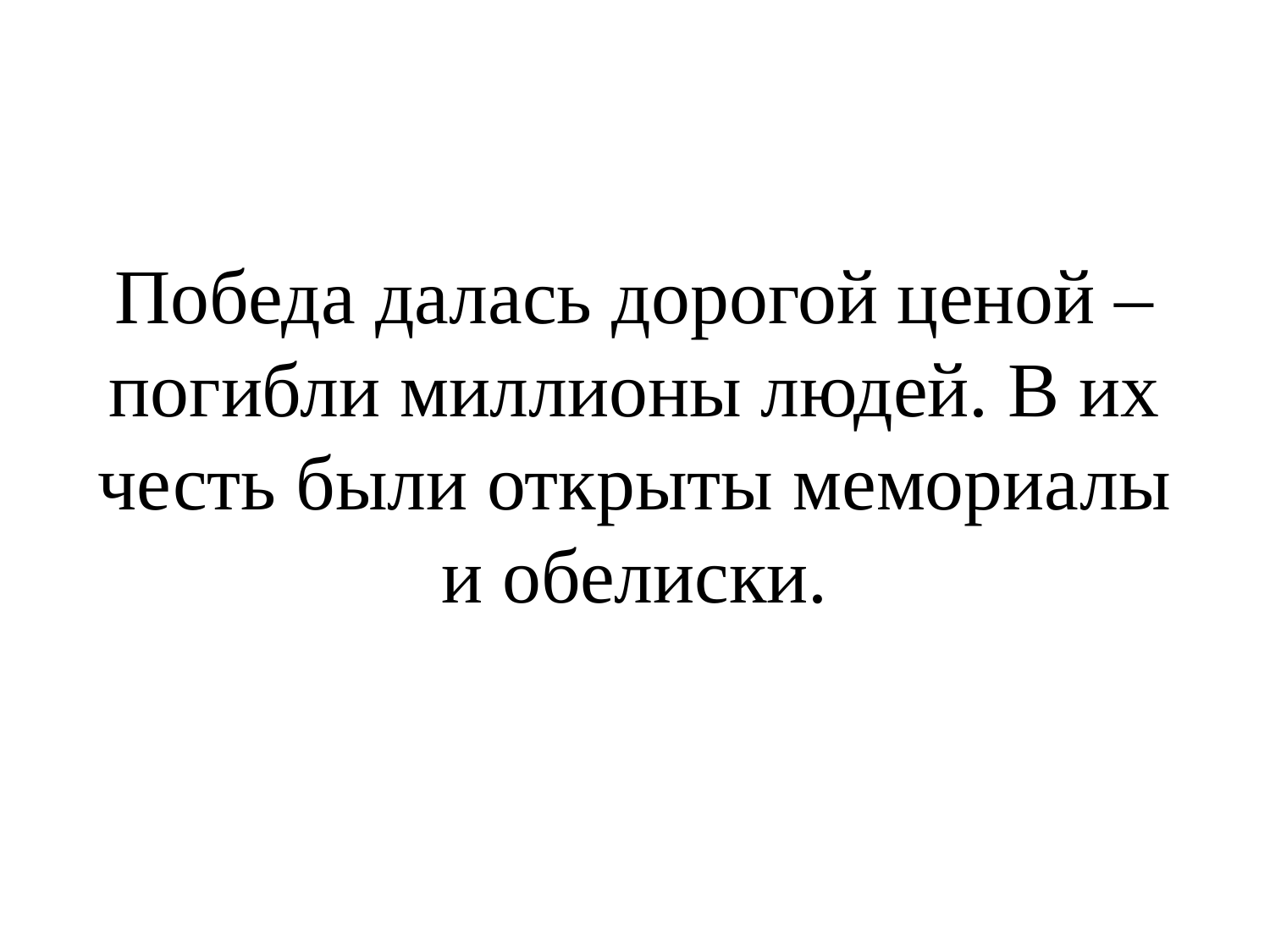

# Победа далась дорогой ценой – погибли миллионы людей. В их честь были открыты мемориалы и обелиски.